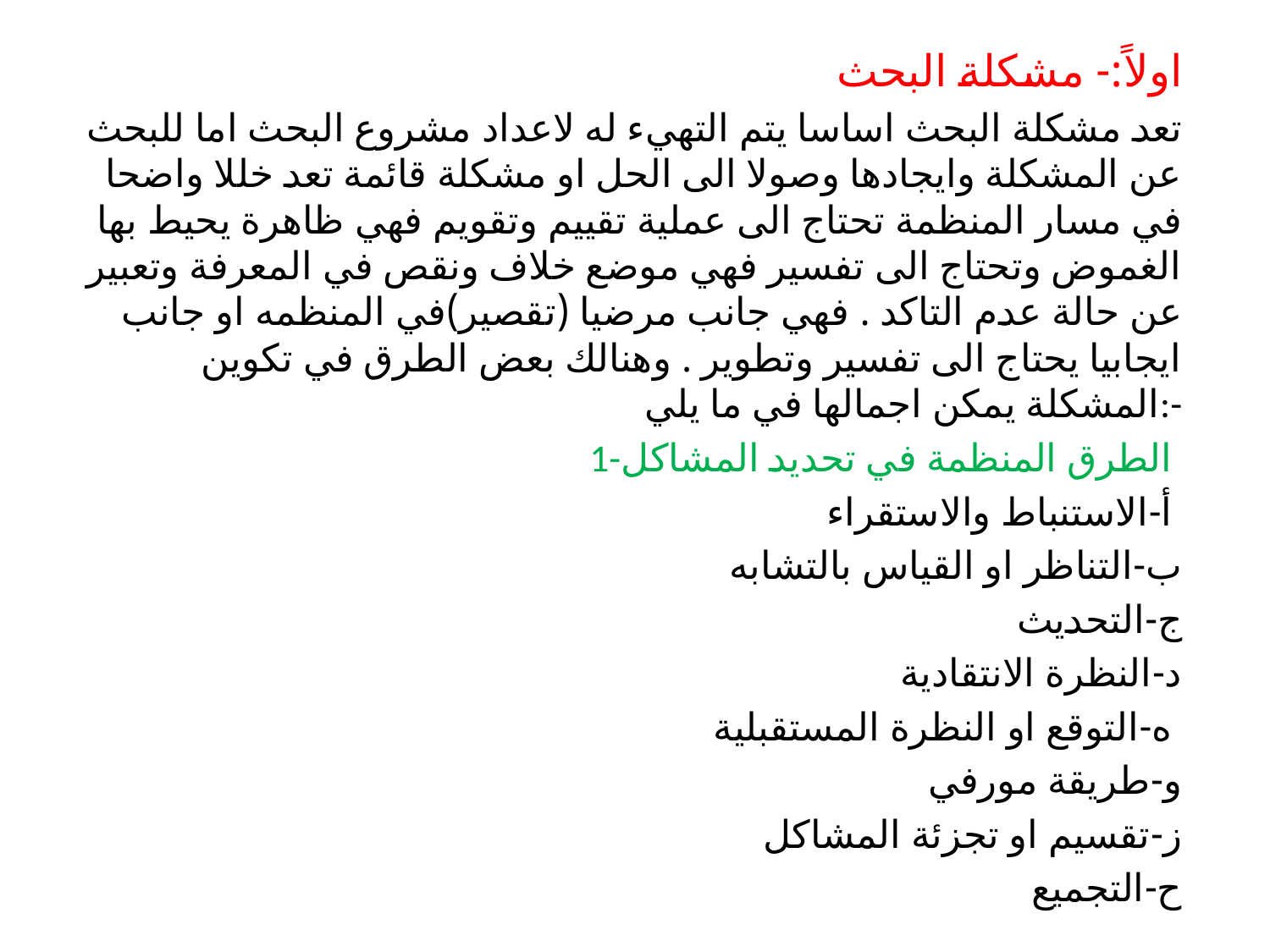

اولاً:- مشكلة البحث
تعد مشكلة البحث اساسا يتم التهيء له لاعداد مشروع البحث اما للبحث عن المشكلة وايجادها وصولا الى الحل او مشكلة قائمة تعد خللا واضحا في مسار المنظمة تحتاج الى عملية تقييم وتقويم فهي ظاهرة يحيط بها الغموض وتحتاج الى تفسير فهي موضع خلاف ونقص في المعرفة وتعبير عن حالة عدم التاكد . فهي جانب مرضيا (تقصير)في المنظمه او جانب ايجابيا يحتاج الى تفسير وتطوير . وهنالك بعض الطرق في تكوين المشكلة يمكن اجمالها في ما يلي:-
1-الطرق المنظمة في تحديد المشاكل
أ-الاستنباط والاستقراء
ب-التناظر او القياس بالتشابه
ج-التحديث
د-النظرة الانتقادية
ه-التوقع او النظرة المستقبلية
و-طريقة مورفي
ز-تقسيم او تجزئة المشاكل
ح-التجميع